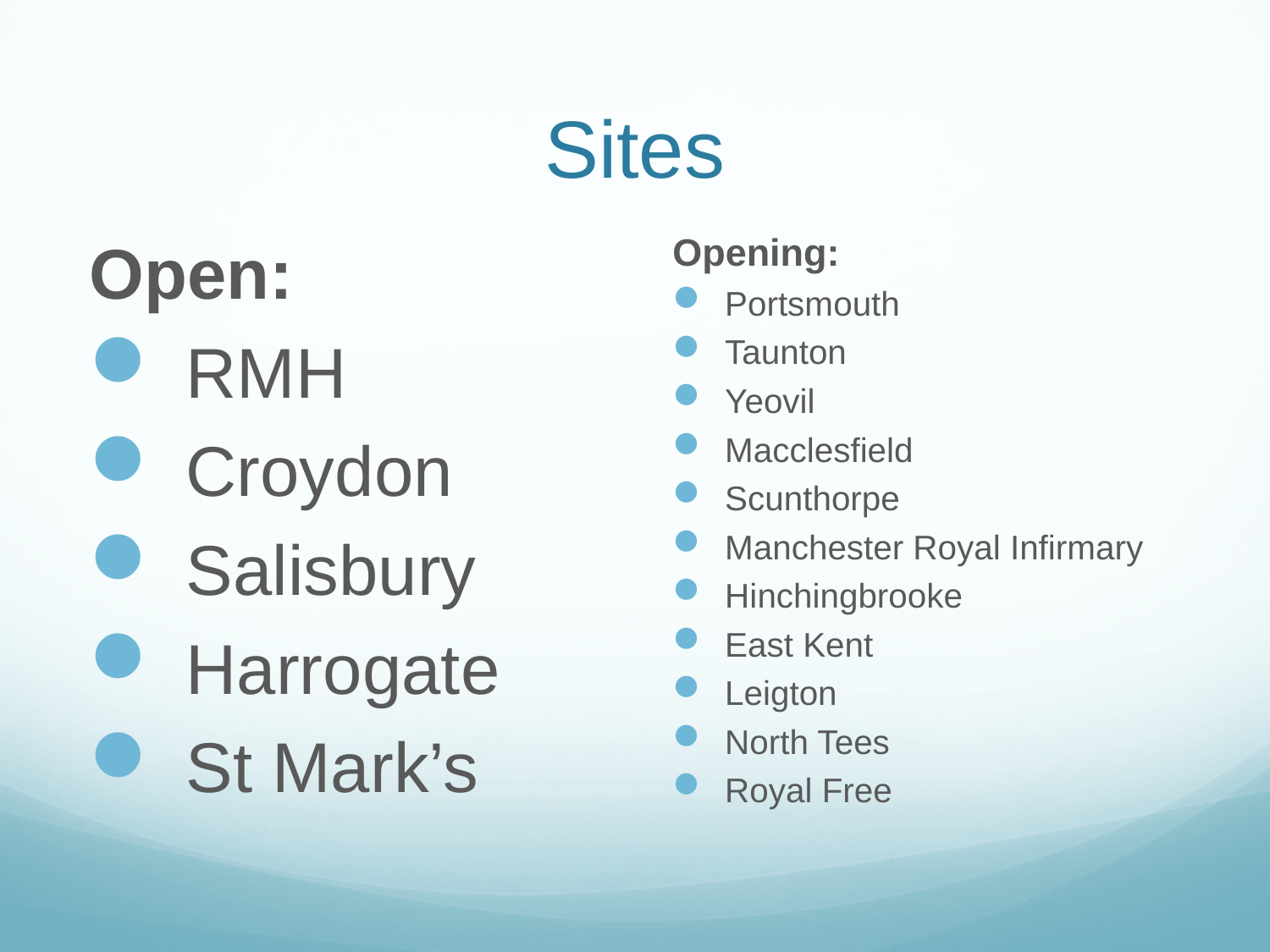

# Sites
Open:
RMH
Croydon
Salisbury
Harrogate
St Mark’s
Opening:
Portsmouth
Taunton
Yeovil
Macclesfield
Scunthorpe
Manchester Royal Infirmary
Hinchingbrooke
East Kent
Leigton
North Tees
Royal Free